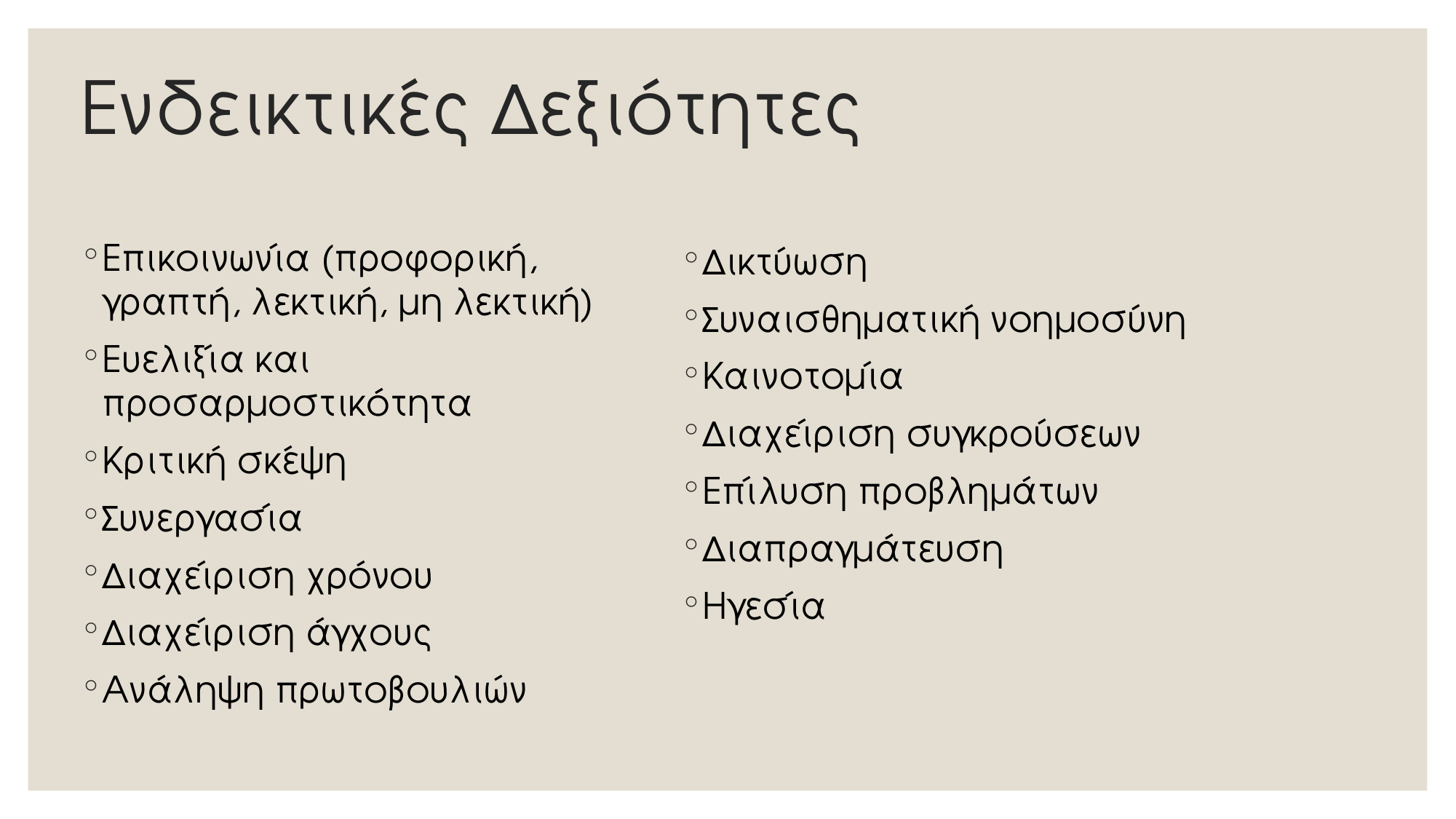

# Ενδεικτικές Δεξιότητες

Επικοινωνία (προφορική, γραπτή, λεκτική, μη λεκτική)
Ευελιξία και προσαρμοστικότητα
Κριτική σκέψη
Συνεργασία
Διαχείριση χρόνου
Διαχείριση άγχους
Ανάληψη πρωτοβουλιών

Δικτύωση
Συναισθηματική νοημοσύνη
Καινοτομία
Διαχείριση συγκρούσεων
Επίλυση προβλημάτων
Διαπραγμάτευση
Ηγεσία